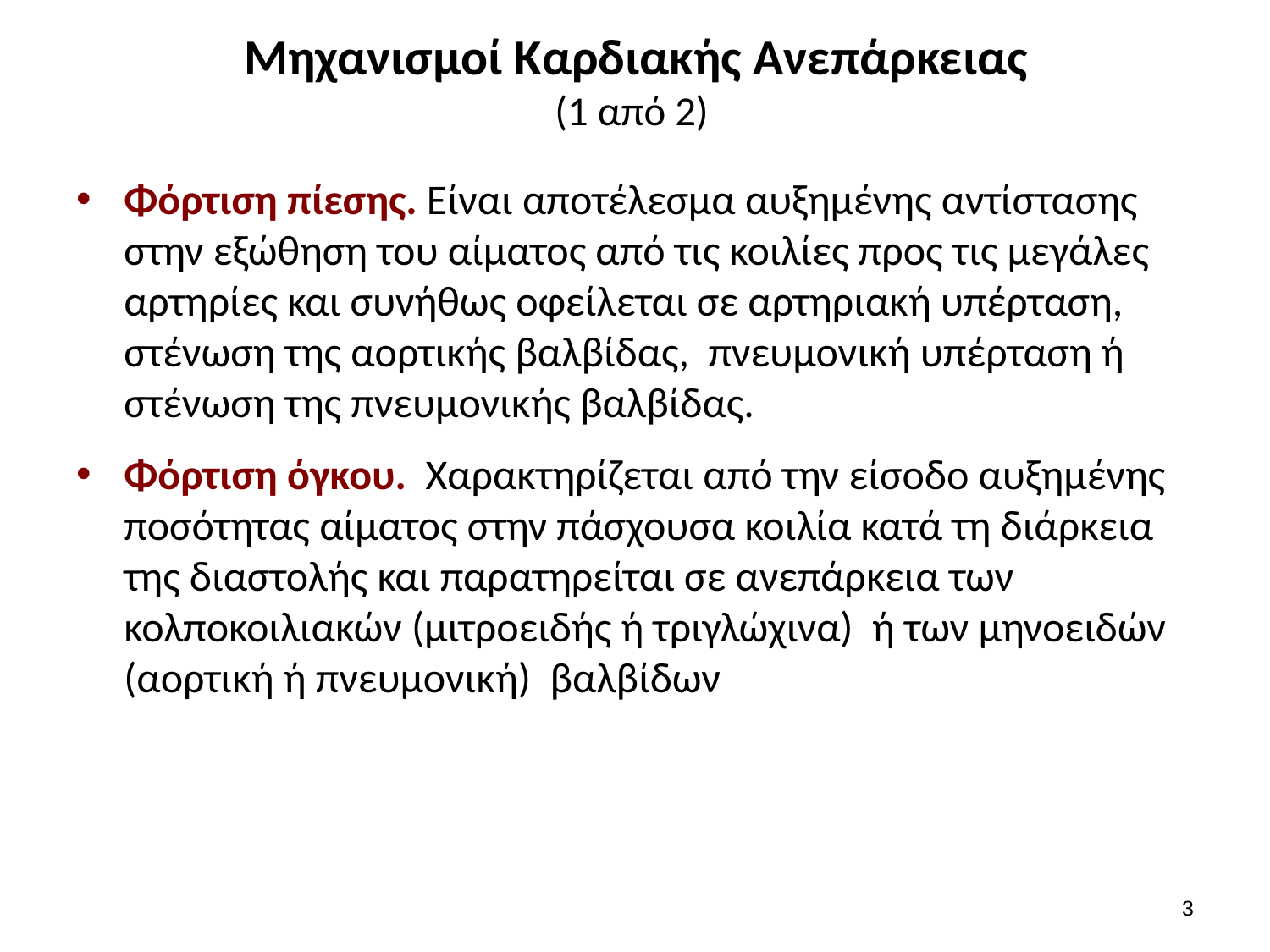

# Μηχανισµοί Καρδιακής Ανεπάρκειας (1 από 2)
Φόρτιση πίεσης. Είναι αποτέλεσµα αυξηµένης αντίστασης στην εξώθηση του αίµατος από τις κοιλίες προς τις µεγάλες αρτηρίες και συνήθως οφείλεται σε αρτηριακή υπέρταση,  στένωση της αορτικής βαλβίδας,  πνευµονική υπέρταση ή στένωση της πνευµονικής βαλβίδας.
Φόρτιση όγκου.  Χαρακτηρίζεται από την είσοδο αυξημένης ποσότητας αίµατος στην πάσχουσα κοιλία κατά τη διάρκεια της διαστολής και παρατηρείται σε ανεπάρκεια των κολποκοιλιακών (μιτροειδής ή τριγλώχινα)  ή των µηνοειδών (αορτική ή πνευµονική)  βαλβίδων

3